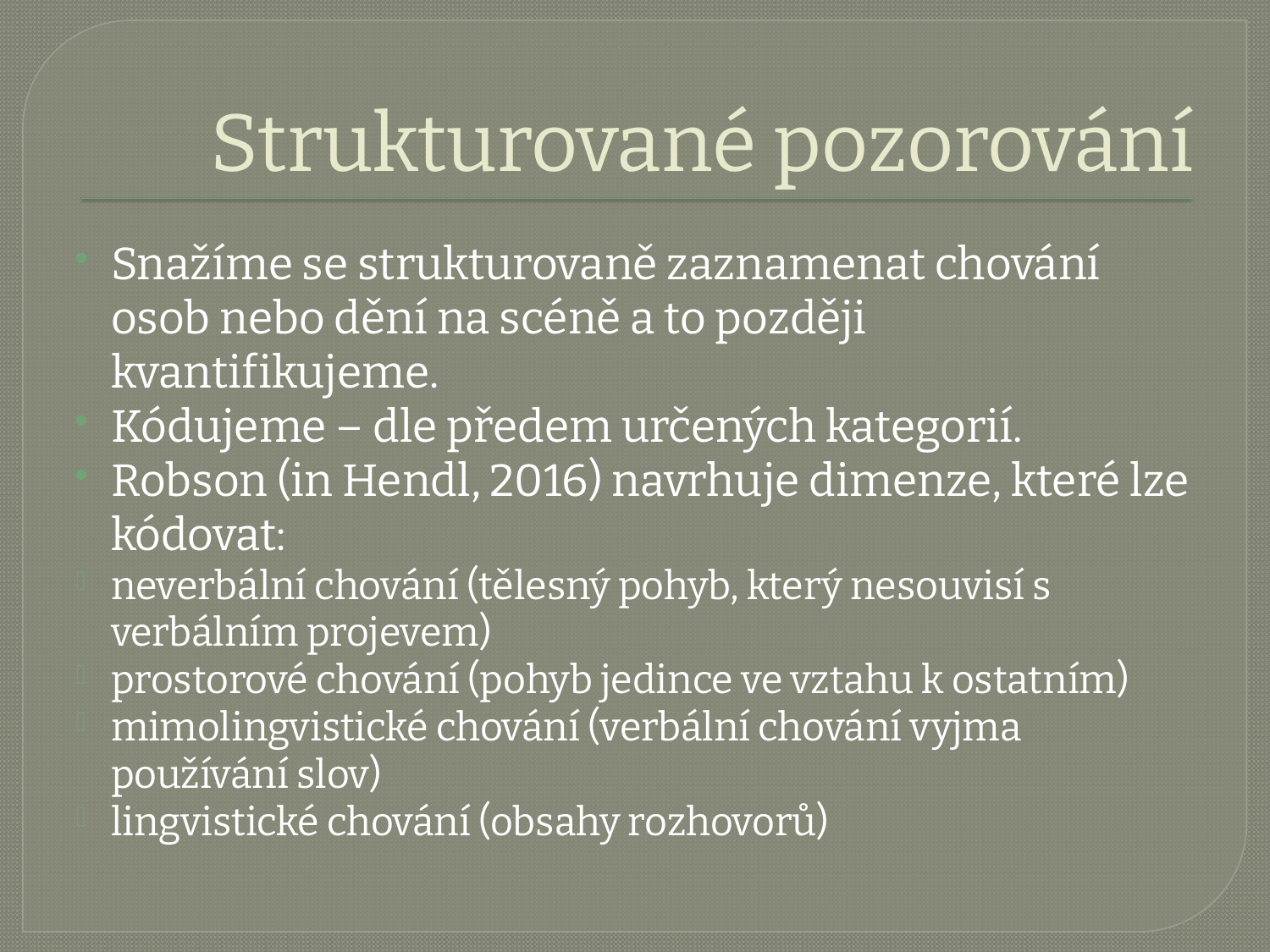

# Strukturované pozorování
Snažíme se strukturovaně zaznamenat chování osob nebo dění na scéně a to později kvantifikujeme.
Kódujeme – dle předem určených kategorií.
Robson (in Hendl, 2016) navrhuje dimenze, které lze kódovat:
neverbální chování (tělesný pohyb, který nesouvisí s verbálním projevem)
prostorové chování (pohyb jedince ve vztahu k ostatním)
mimolingvistické chování (verbální chování vyjma používání slov)
lingvistické chování (obsahy rozhovorů)